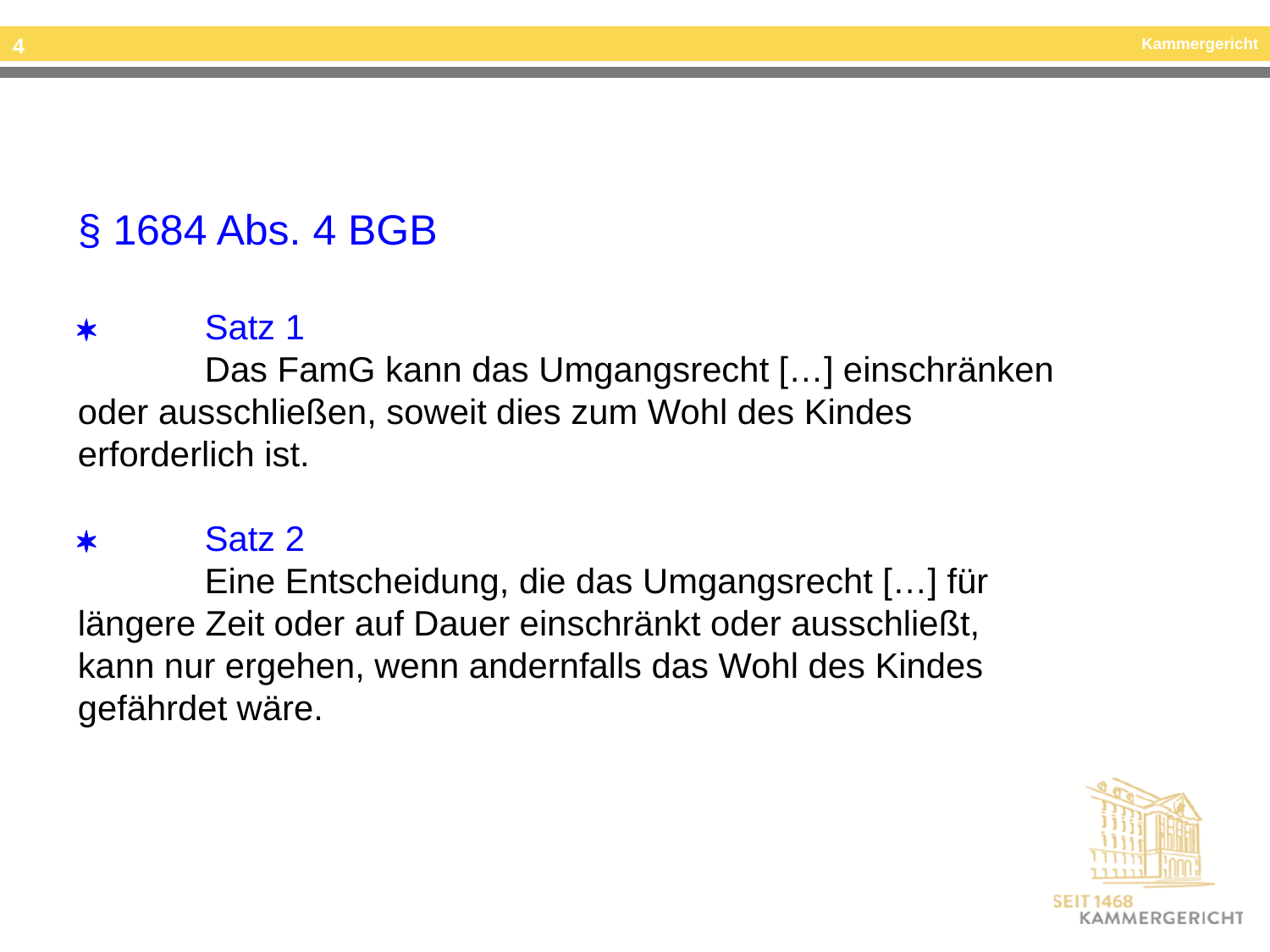

4
#
§ 1684 Abs. 4 BGB

∗  	Satz 1
	Das FamG kann das Umgangsrecht […] einschränken 	oder ausschließen, soweit dies zum Wohl des Kindes 	erforderlich ist.

∗  	Satz 2
	Eine Entscheidung, die das Umgangsrecht […] für 	längere Zeit oder auf Dauer einschränkt oder ausschließt, 	kann nur ergehen, wenn andernfalls das Wohl des Kindes 	gefährdet wäre.